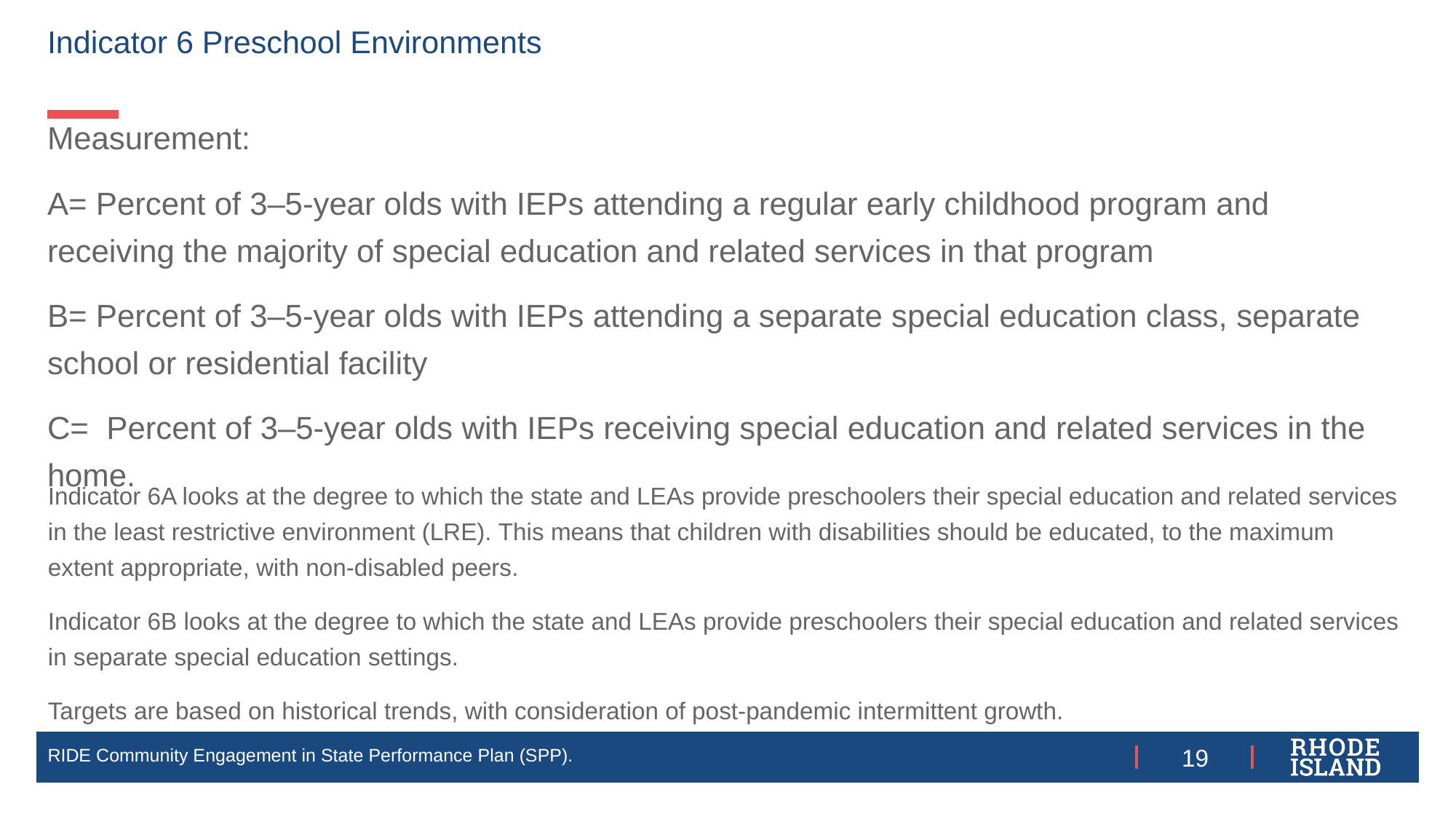

# Indicator 6 Preschool Environments
Measurement:
A= Percent of 3–5-year olds with IEPs attending a regular early childhood program and receiving the majority of special education and related services in that program
B= Percent of 3–5-year olds with IEPs attending a separate special education class, separate school or residential facility
C=  Percent of 3–5-year olds with IEPs receiving special education and related services in the home.

Indicator 6A looks at the degree to which the state and LEAs provide preschoolers their special education and related services in the least restrictive environment (LRE). This means that children with disabilities should be educated, to the maximum extent appropriate, with non-disabled peers.
Indicator 6B looks at the degree to which the state and LEAs provide preschoolers their special education and related services in separate special education settings.
Targets are based on historical trends, with consideration of post-pandemic intermittent growth.
RIDE Community Engagement in State Performance Plan (SPP).
19